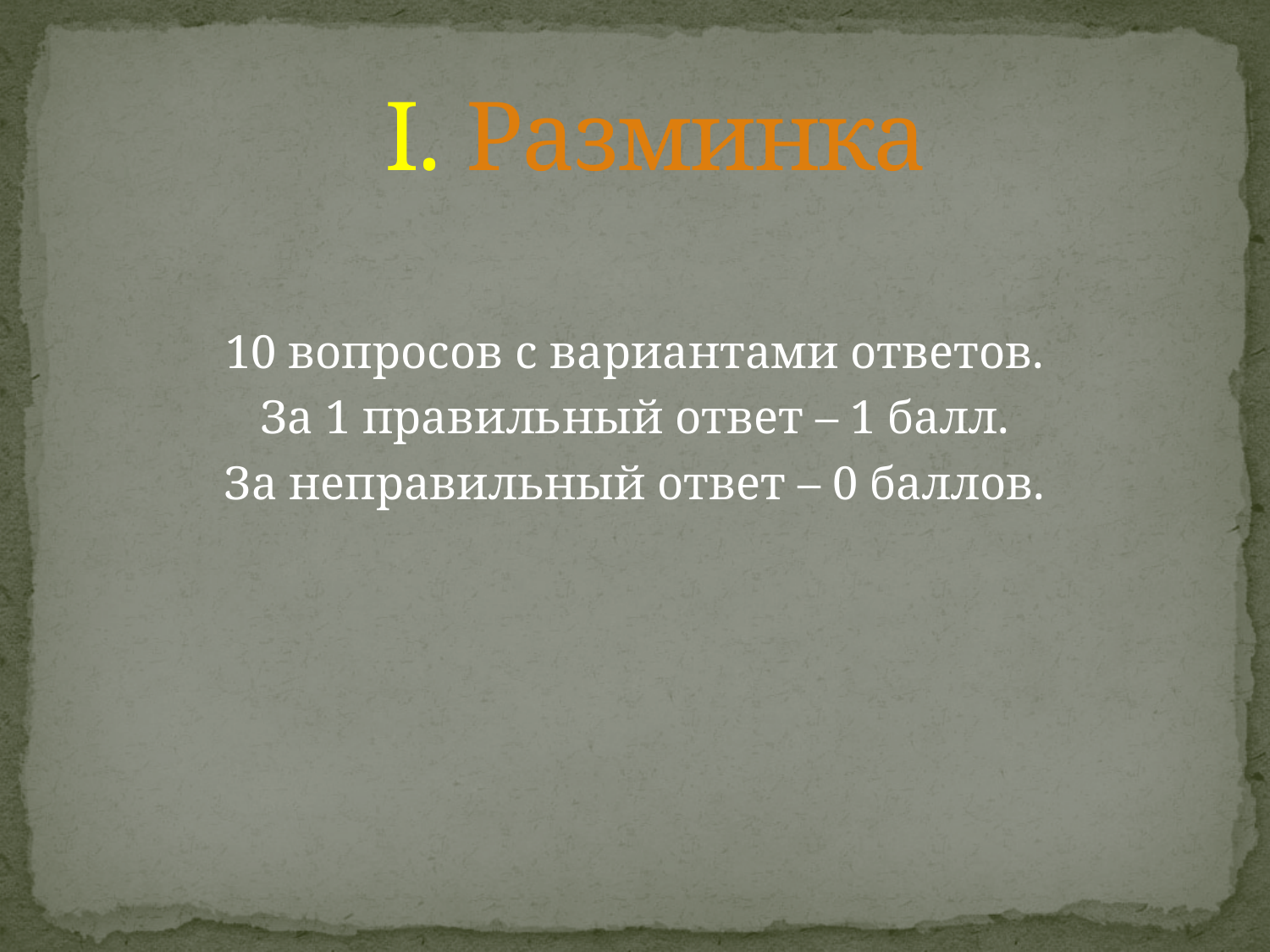

# I. Разминка
10 вопросов с вариантами ответов.
За 1 правильный ответ – 1 балл.
За неправильный ответ – 0 баллов.